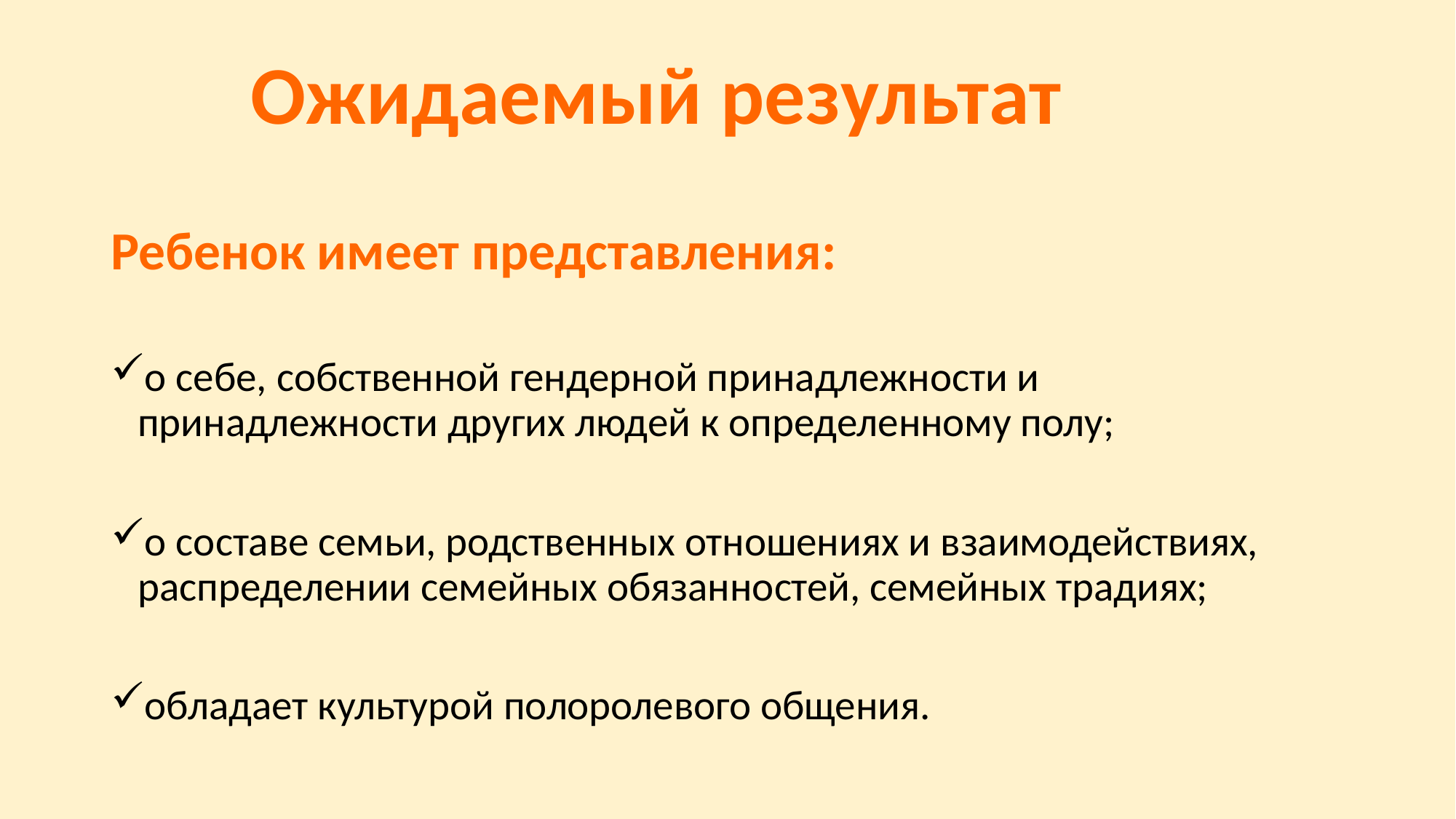

Ожидаемый результат
Ребенок имеет представления:

о себе, собственной гендерной принадлежности и принадлежности других людей к определенному полу;

о составе семьи, родственных отношениях и взаимодействиях, распределении семейных обязанностей, семейных традиях;

обладает культурой полоролевого общения.